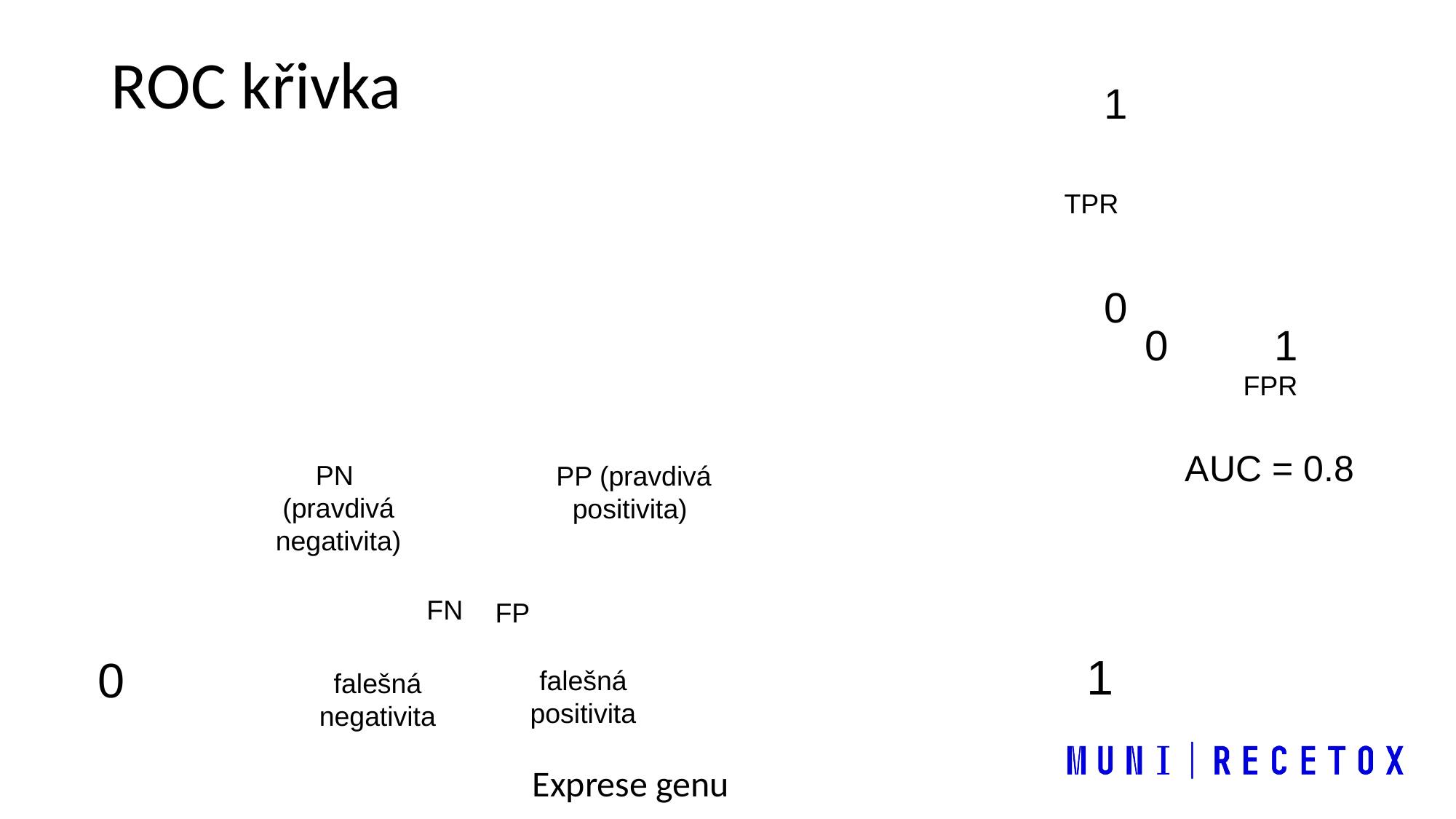

# ROC křivka
1

0
TPR
0         1
FPR
AUC = 0.8
PN
(pravdivá negativita)
PP (pravdivá positivita)
FN
FP
1
0
falešná positivita
falešná negativita
Exprese genu